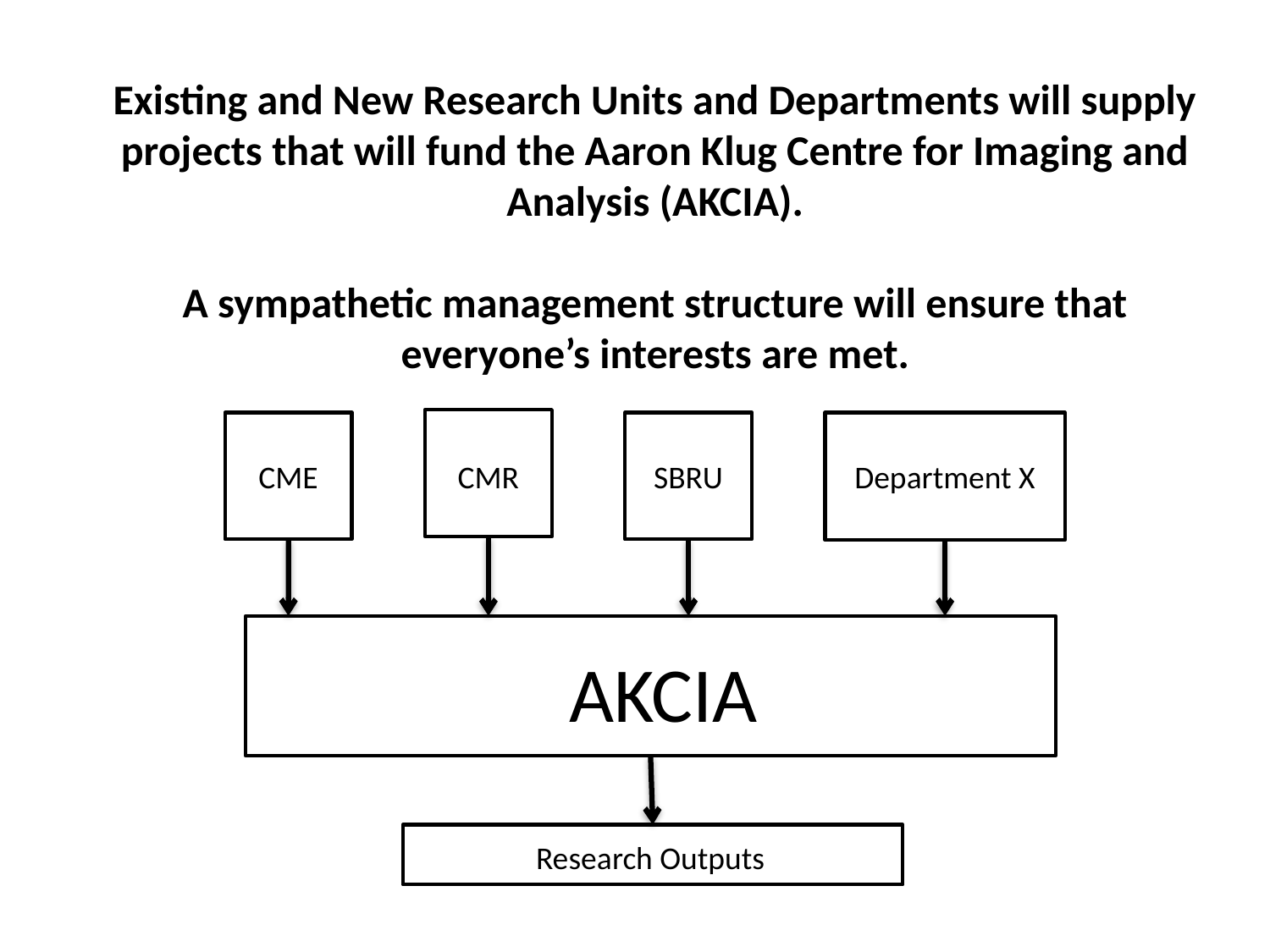

Existing and New Research Units and Departments will supply projects that will fund the Aaron Klug Centre for Imaging and Analysis (AKCIA).

A sympathetic management structure will ensure that everyone’s interests are met.

CME
CMR
SBRU
Department X

AKCIA

Research Outputs